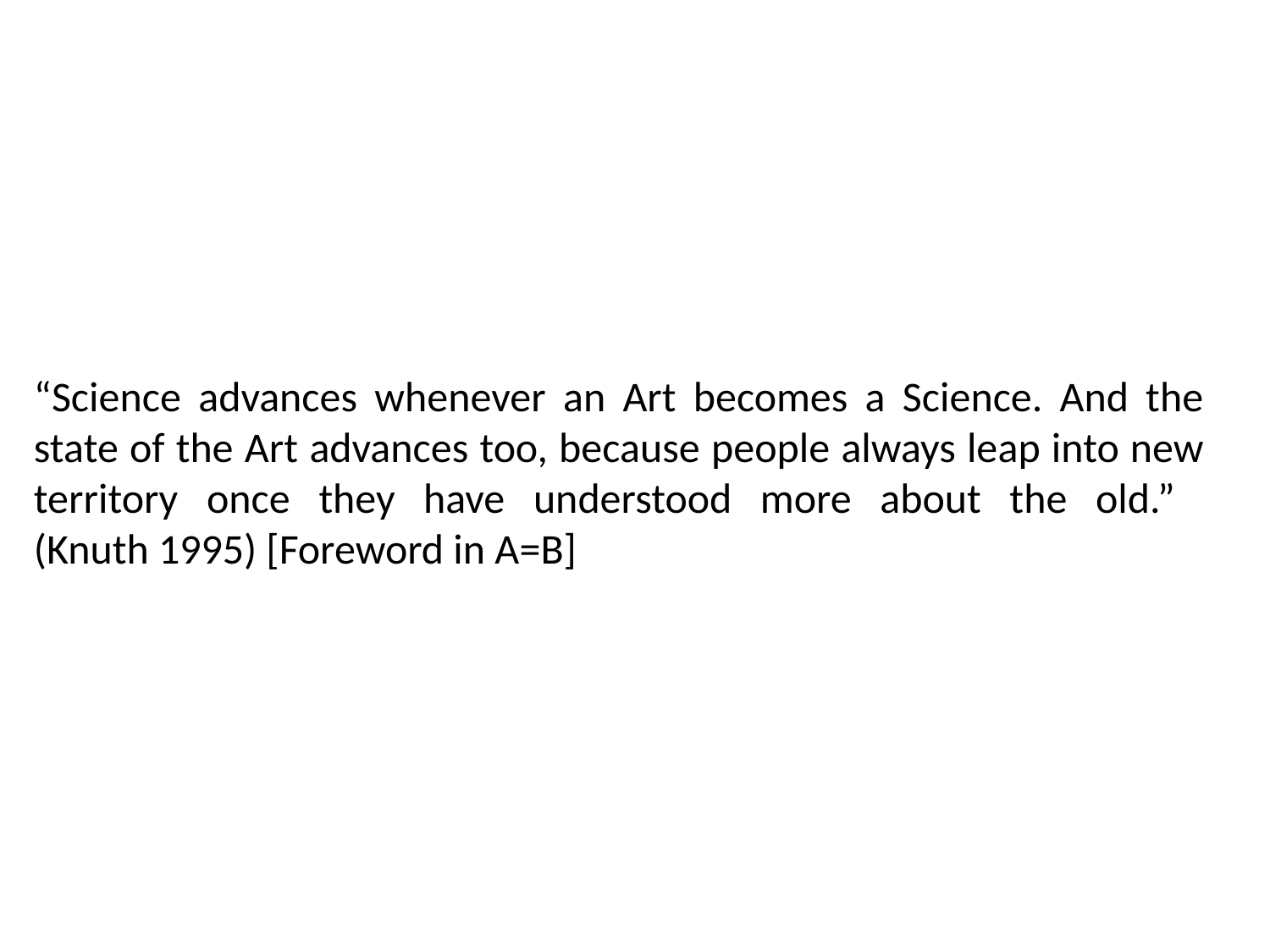

“Science advances whenever an Art becomes a Science. And the state of the Art advances too, because people always leap into new territory once they have understood more about the old.”
(Knuth 1995) [Foreword in A=B]